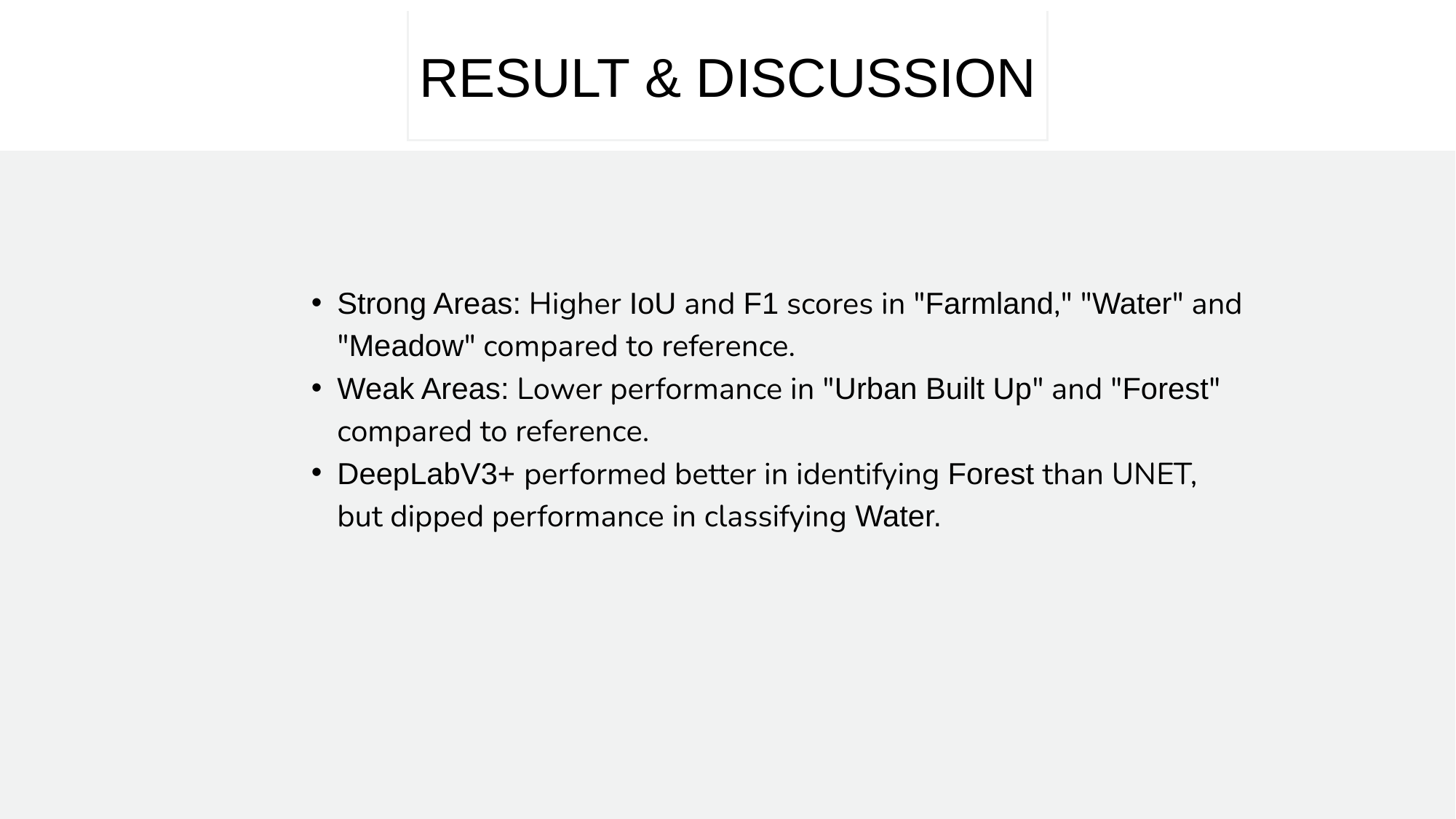

RESULT & DISCUSSION

Strong Areas: Higher IoU and F1 scores in "Farmland," "Water" and "Meadow" compared to reference.
Weak Areas: Lower performance in "Urban Built Up" and "Forest" compared to reference.
DeepLabV3+ performed better in identifying Forest than UNET, but dipped performance in classifying Water.